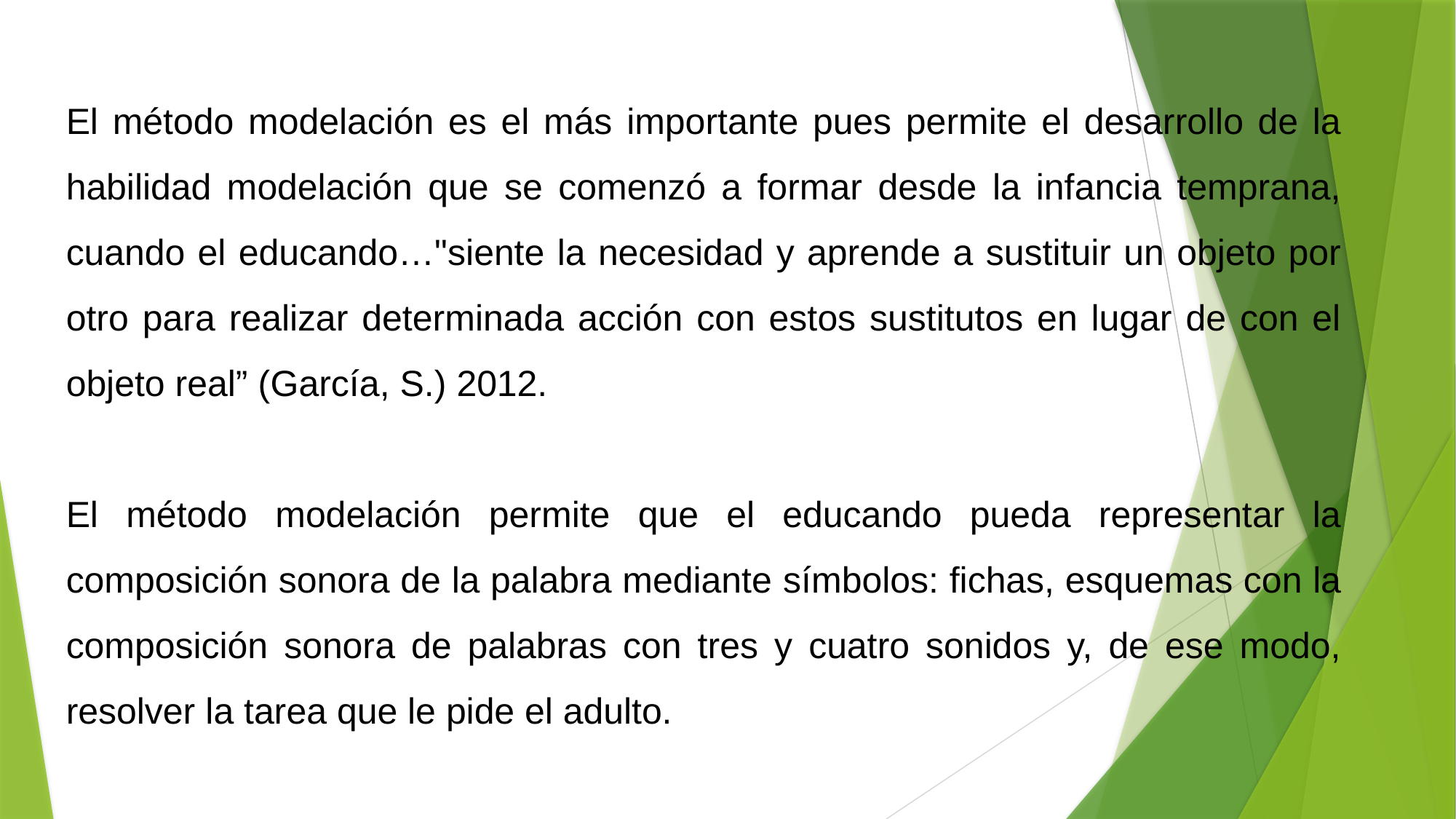

El método modelación es el más importante pues permite el desarrollo de la habilidad modelación que se comenzó a formar desde la infancia temprana, cuando el educando…"siente la necesidad y aprende a sustituir un objeto por otro para realizar determinada acción con estos sustitutos en lugar de con el objeto real” (García, S.) 2012.

El método modelación permite que el educando pueda representar la composición sonora de la palabra mediante símbolos: fichas, esquemas con la composición sonora de palabras con tres y cuatro sonidos y, de ese modo, resolver la tarea que le pide el adulto.